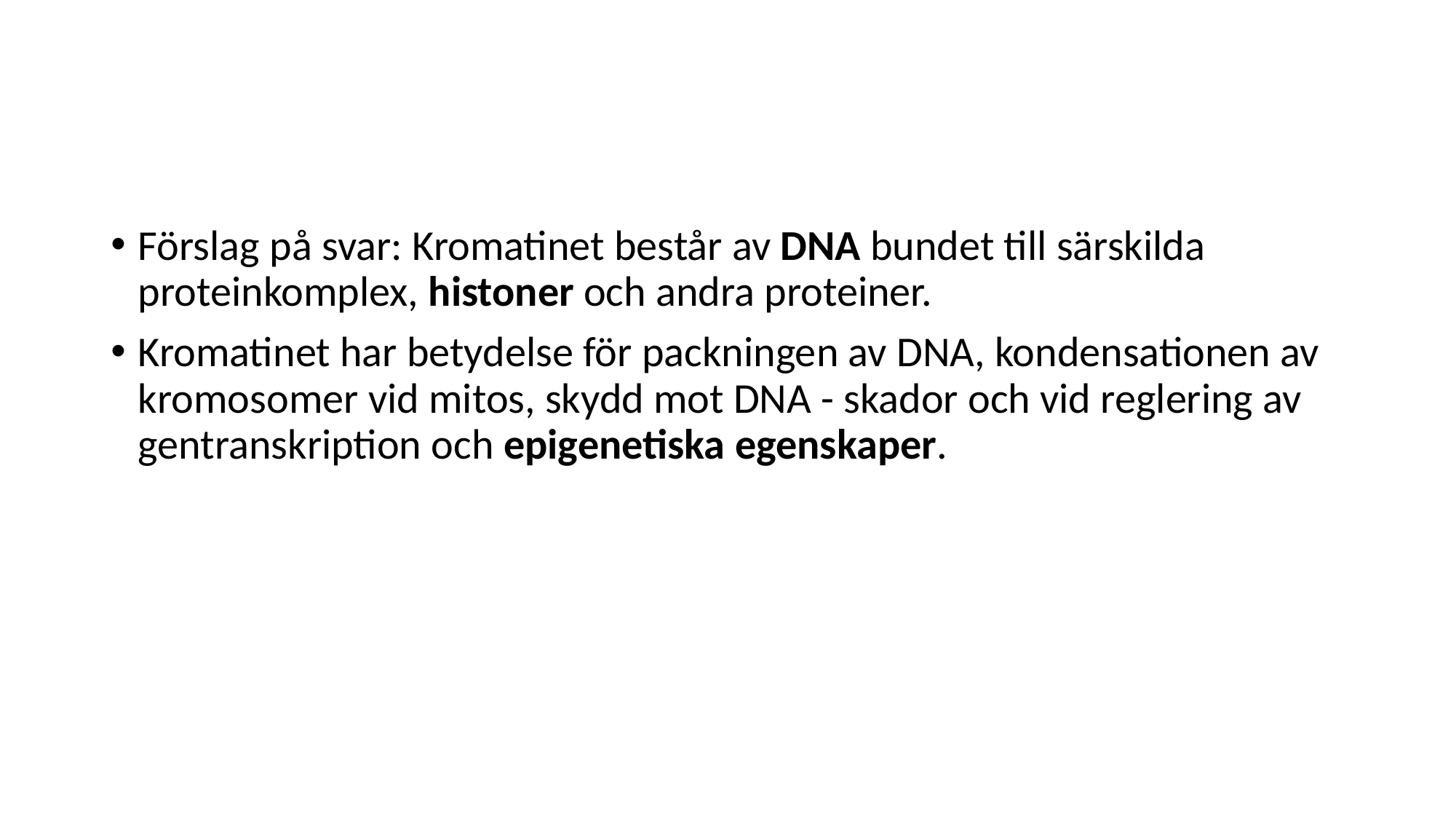

#
Förslag på svar: Kromatinet består av DNA bundet till särskilda proteinkomplex, histoner och andra proteiner.
Kromatinet har betydelse för packningen av DNA, kondensationen av kromosomer vid mitos, skydd mot DNA - skador och vid reglering av gentranskription och epigenetiska egenskaper.